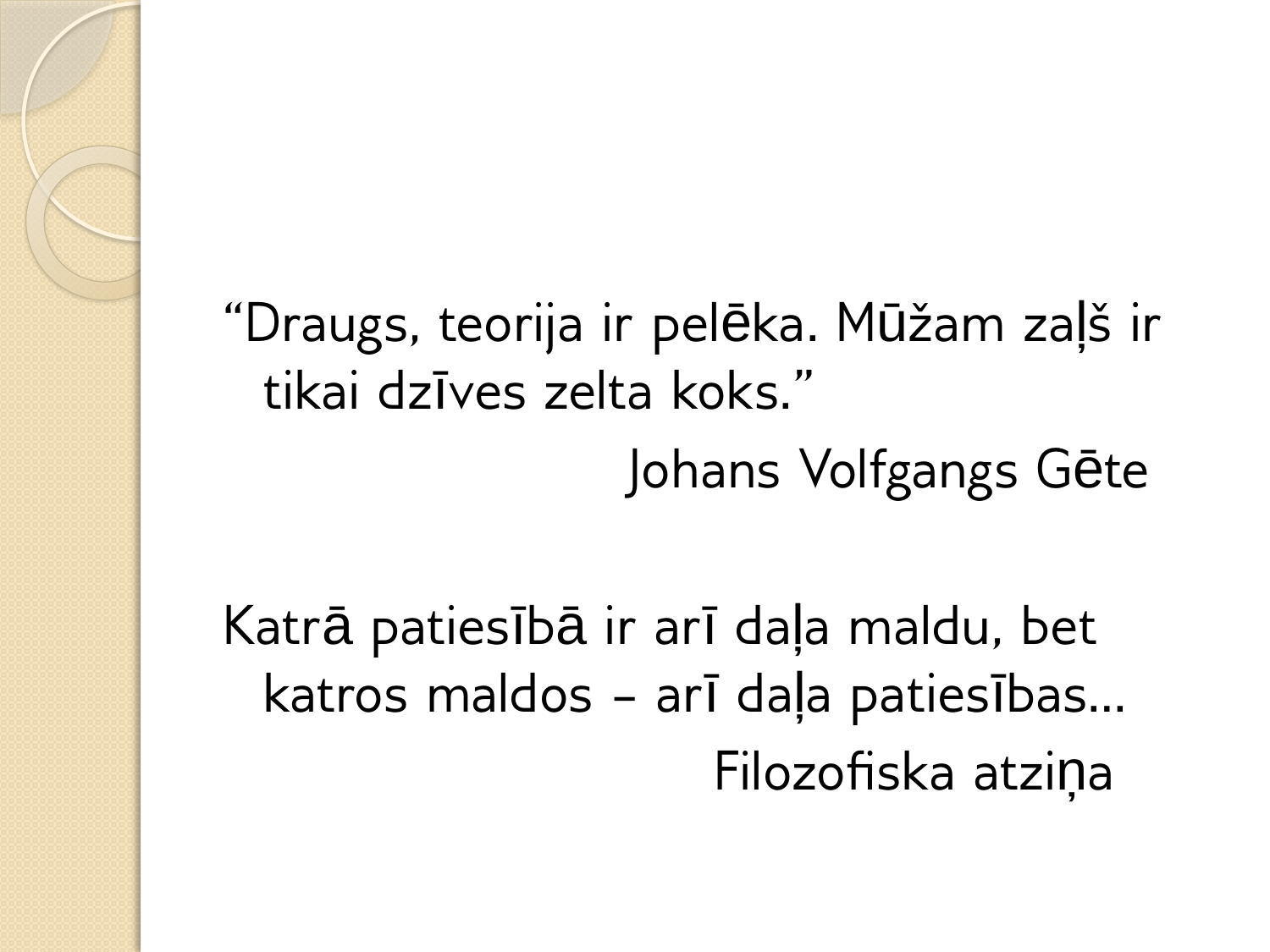

“Draugs, teorija ir pelēka. Mūžam zaļš ir tikai dzīves zelta koks.”
                        Johans Volfgangs Gēte

Katrā patiesībā ir arī daļa maldu, bet katros maldos – arī daļa patiesības…
                             Filozofiska atziņa